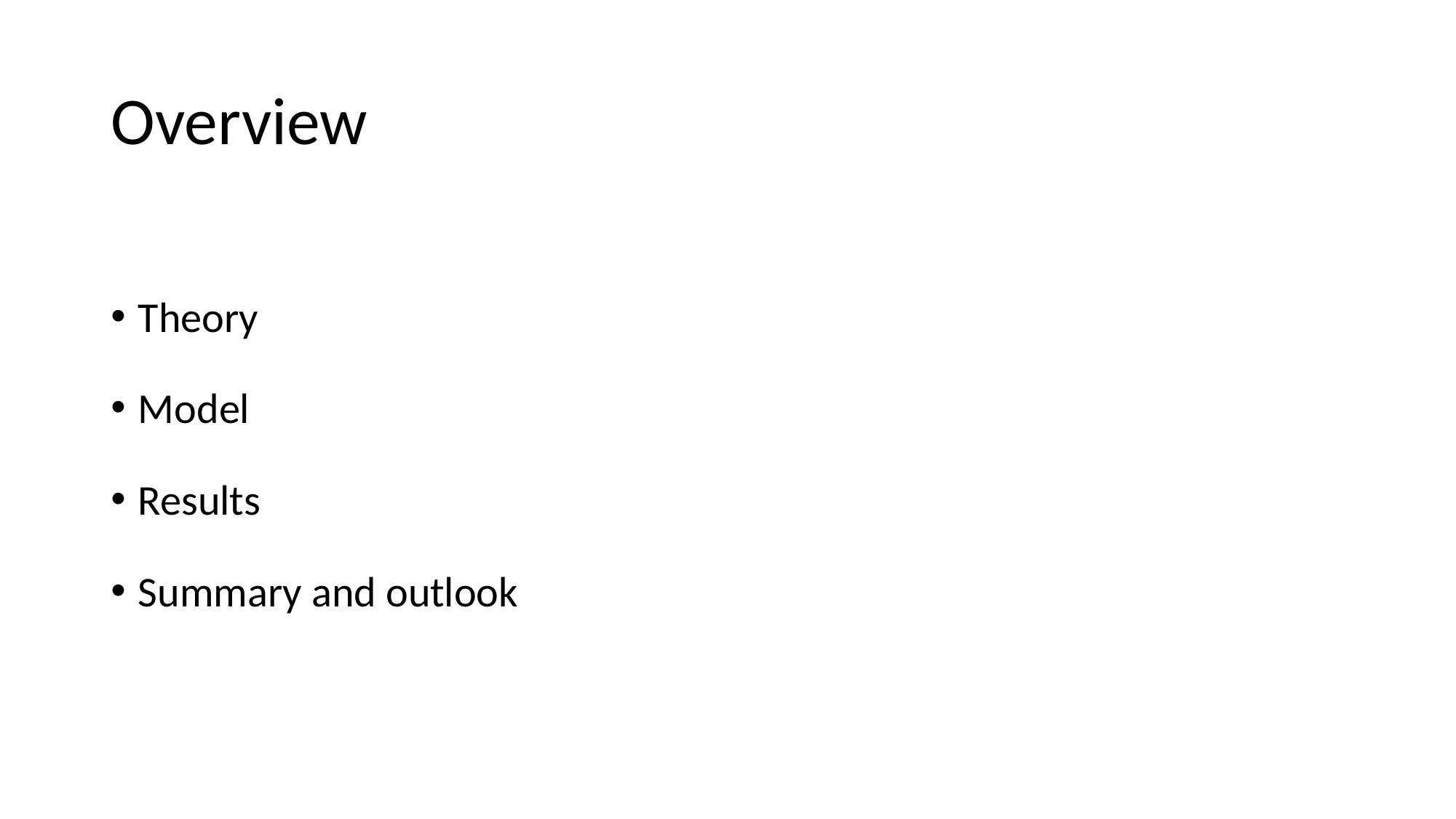

# Overview
Theory
Model
Results
Summary and outlook